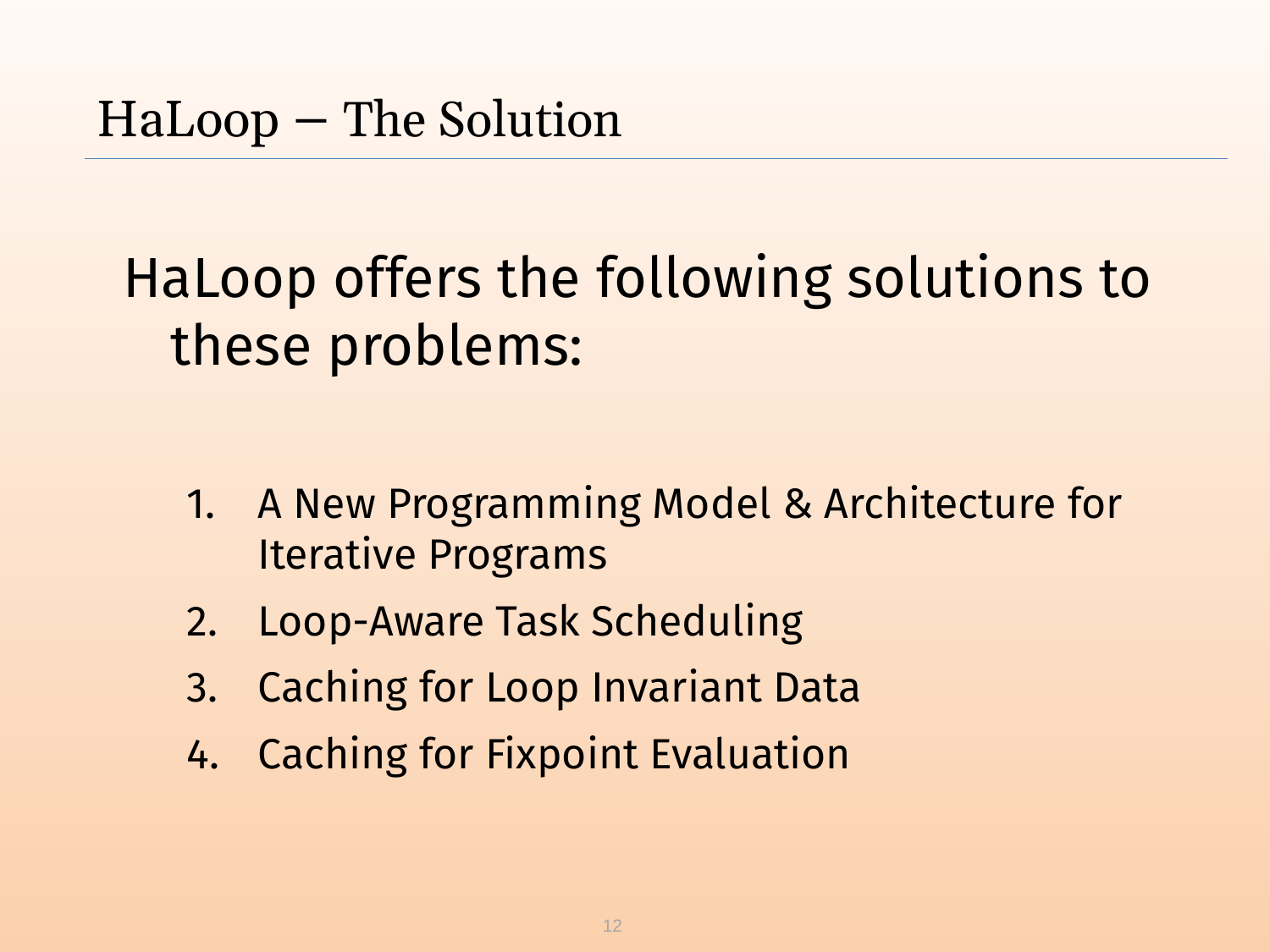

# HaLoop – The Solution
HaLoop offers the following solutions to these problems:

A New Programming Model & Architecture for Iterative Programs
Loop-Aware Task Scheduling
Caching for Loop Invariant Data
Caching for Fixpoint Evaluation
12